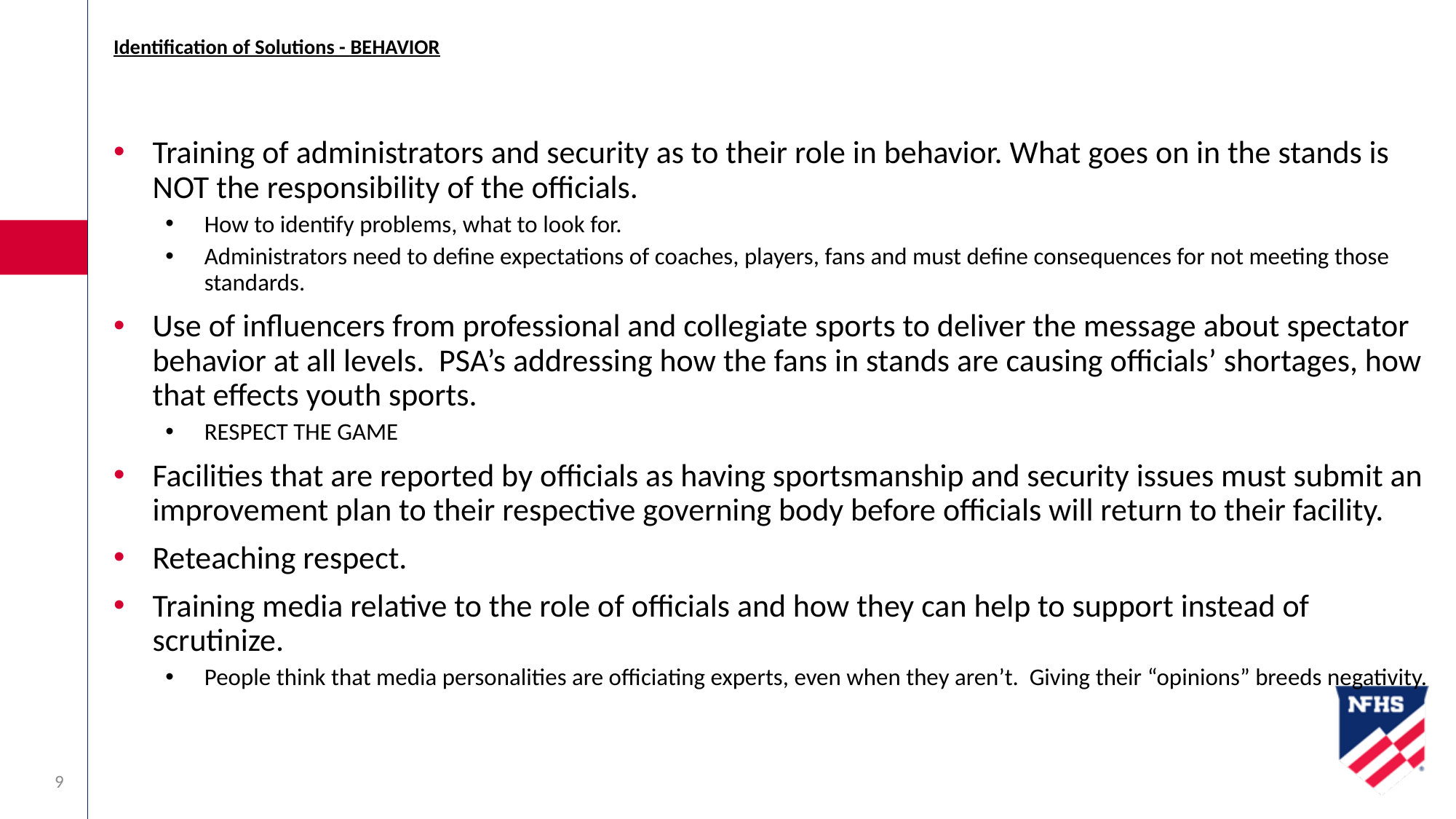

# Identification of Solutions - BEHAVIOR
Training of administrators and security as to their role in behavior. What goes on in the stands is NOT the responsibility of the officials.
How to identify problems, what to look for.
Administrators need to define expectations of coaches, players, fans and must define consequences for not meeting those standards.
Use of influencers from professional and collegiate sports to deliver the message about spectator behavior at all levels.  PSA’s addressing how the fans in stands are causing officials’ shortages, how that effects youth sports.
RESPECT THE GAME
Facilities that are reported by officials as having sportsmanship and security issues must submit an improvement plan to their respective governing body before officials will return to their facility.
Reteaching respect.
Training media relative to the role of officials and how they can help to support instead of scrutinize.
People think that media personalities are officiating experts, even when they aren’t.  Giving their “opinions” breeds negativity.
9